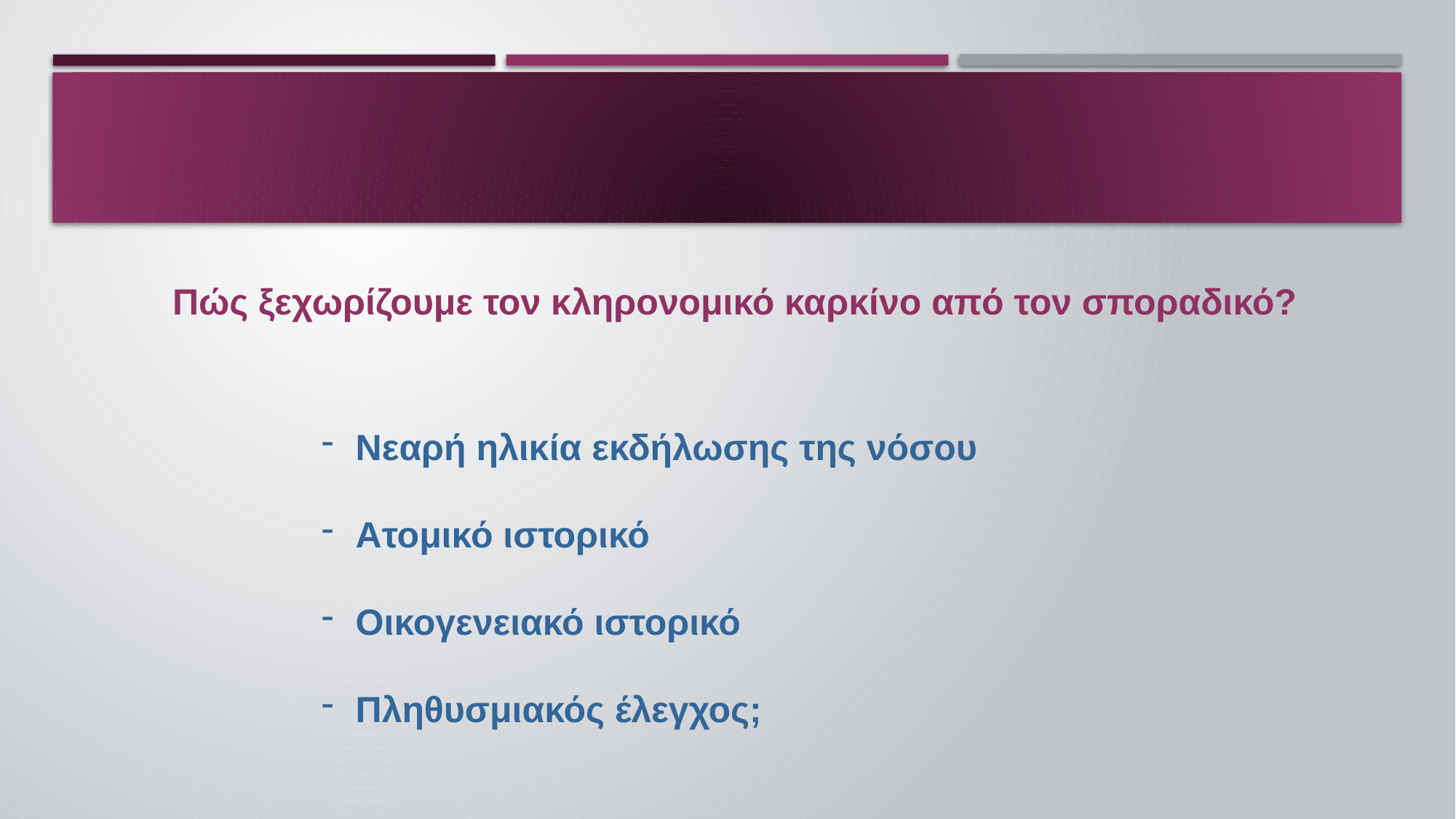

# Πώς ξεχωρίζουμε τον κληρονομικό καρκίνο από τον σποραδικό?
Νεαρή ηλικία εκδήλωσης της νόσου
Ατομικό ιστορικό
Οικογενειακό ιστορικό
Πληθυσμιακός έλεγχος;